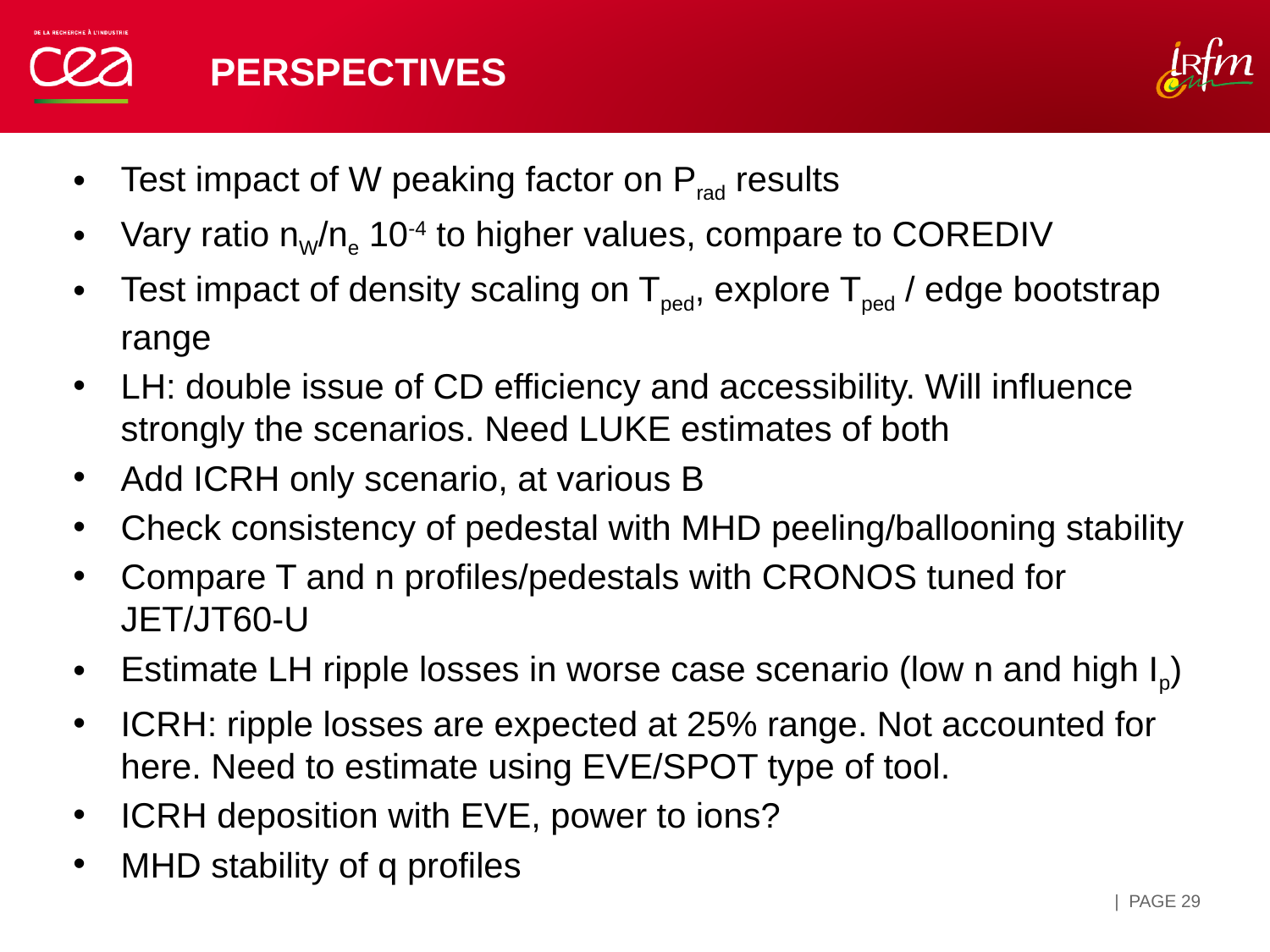

# perspectives
Test impact of W peaking factor on Prad results
Vary ratio nW/ne 10-4 to higher values, compare to COREDIV
Test impact of density scaling on Tped, explore Tped / edge bootstrap range
LH: double issue of CD efficiency and accessibility. Will influence strongly the scenarios. Need LUKE estimates of both
Add ICRH only scenario, at various B
Check consistency of pedestal with MHD peeling/ballooning stability
Compare T and n profiles/pedestals with CRONOS tuned for JET/JT60-U
Estimate LH ripple losses in worse case scenario (low n and high Ip)
ICRH: ripple losses are expected at 25% range. Not accounted for here. Need to estimate using EVE/SPOT type of tool.
ICRH deposition with EVE, power to ions?
MHD stability of q profiles